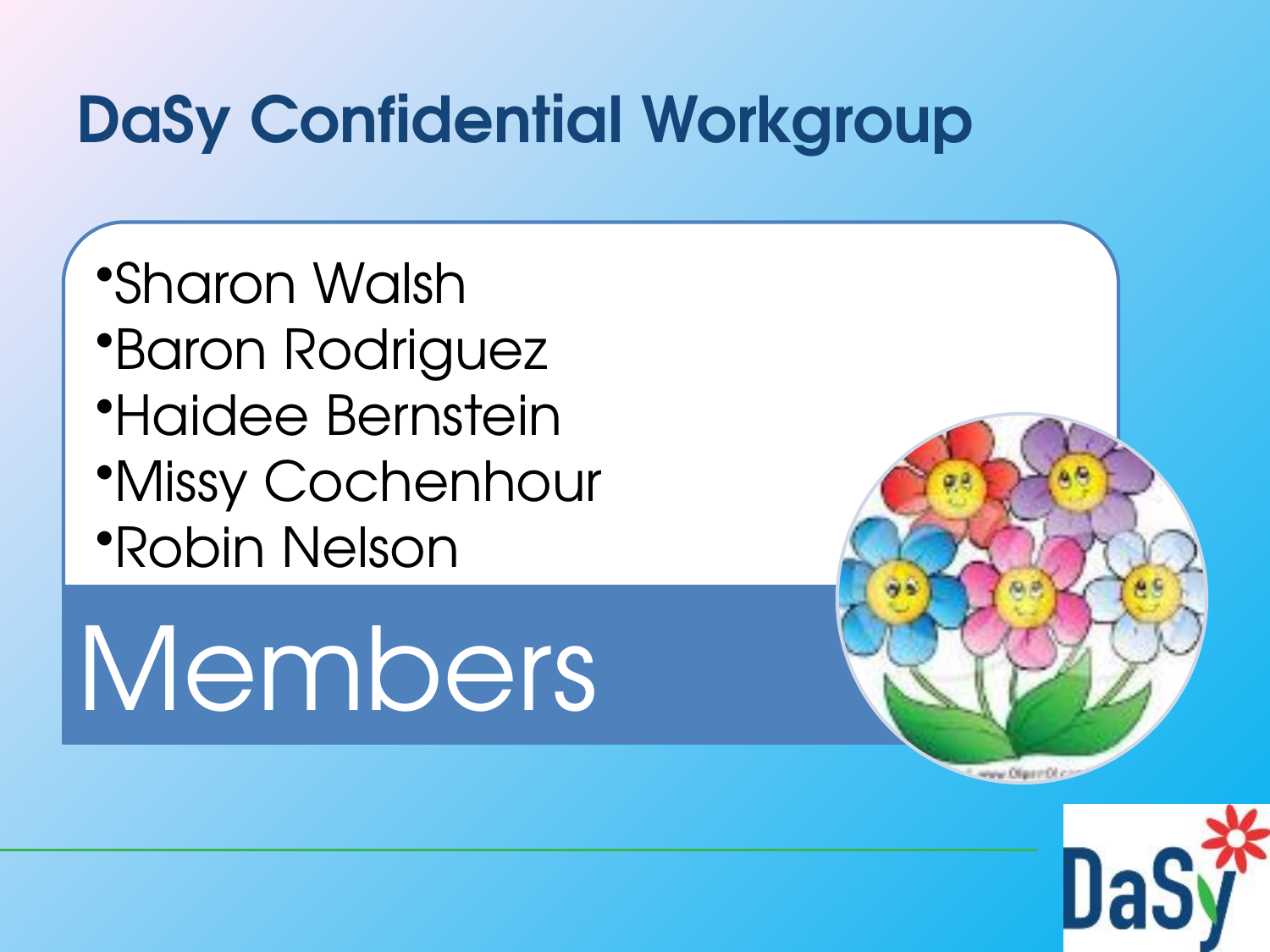

# DaSy Confidential Workgroup
Members
Sharon Walsh
Baron Rodriguez
Haidee Bernstein
Missy Cochenhour
Robin Nelson